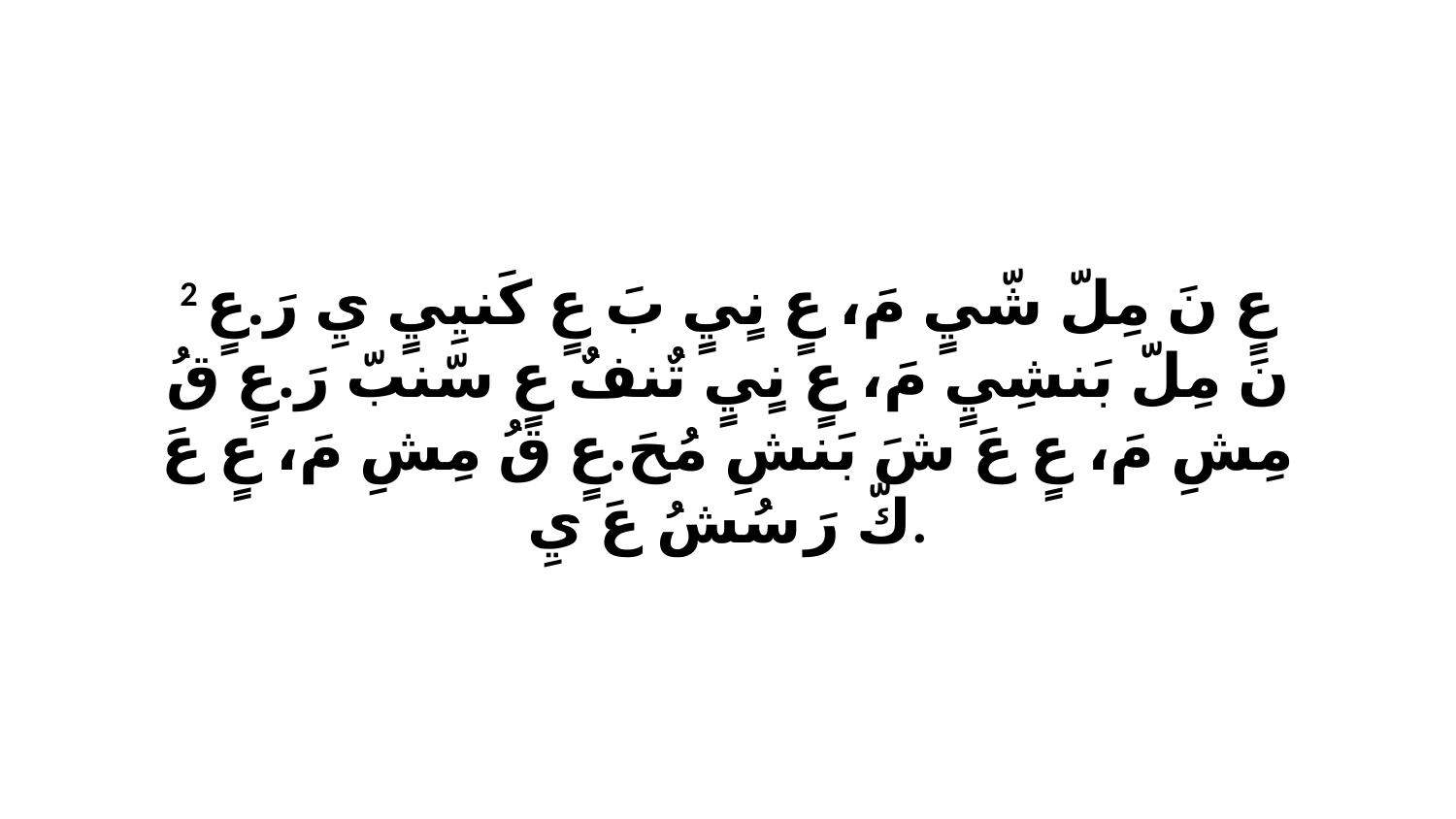

2 عٍ نَ مِلّ شّيٍ مَ، عٍ نٍيٍ بَ عٍ كَنيِيٍ يِ رَ.عٍ نَ مِلّ بَنشِيٍ مَ، عٍ نٍيٍ تٌنفٌ عٍ سّنبّ رَ.عٍ قُ مِشِ مَ، عٍ عَ شَ بَنشِ مُحَ.عٍ قُ مِشِ مَ، عٍ عَ كّ رَ سُشُ عَ يِ.